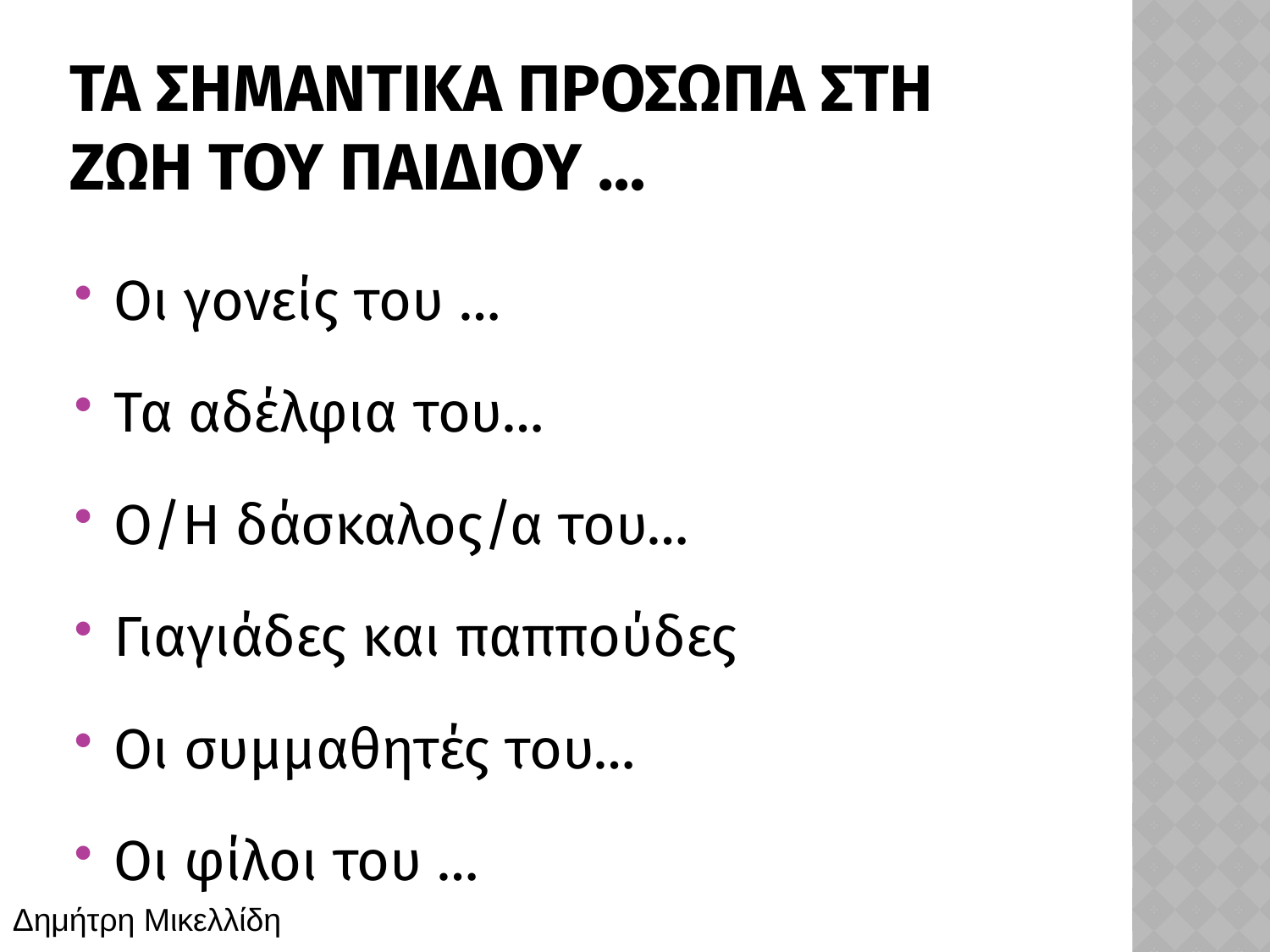

# ΤΑ ΣΗΜΑΝΤΙΚΑ ΠΡΟΣΩΠΑ ΣΤΗ ΖΩΗ ΤΟΥ ΠΑΙΔΙΟΥ …
Οι γονείς του …
Τα αδέλφια του…
Ο/Η δάσκαλος/α του…
Γιαγιάδες και παππούδες
Οι συμμαθητές του…
Οι φίλοι του …
Δημήτρη Μικελλίδη